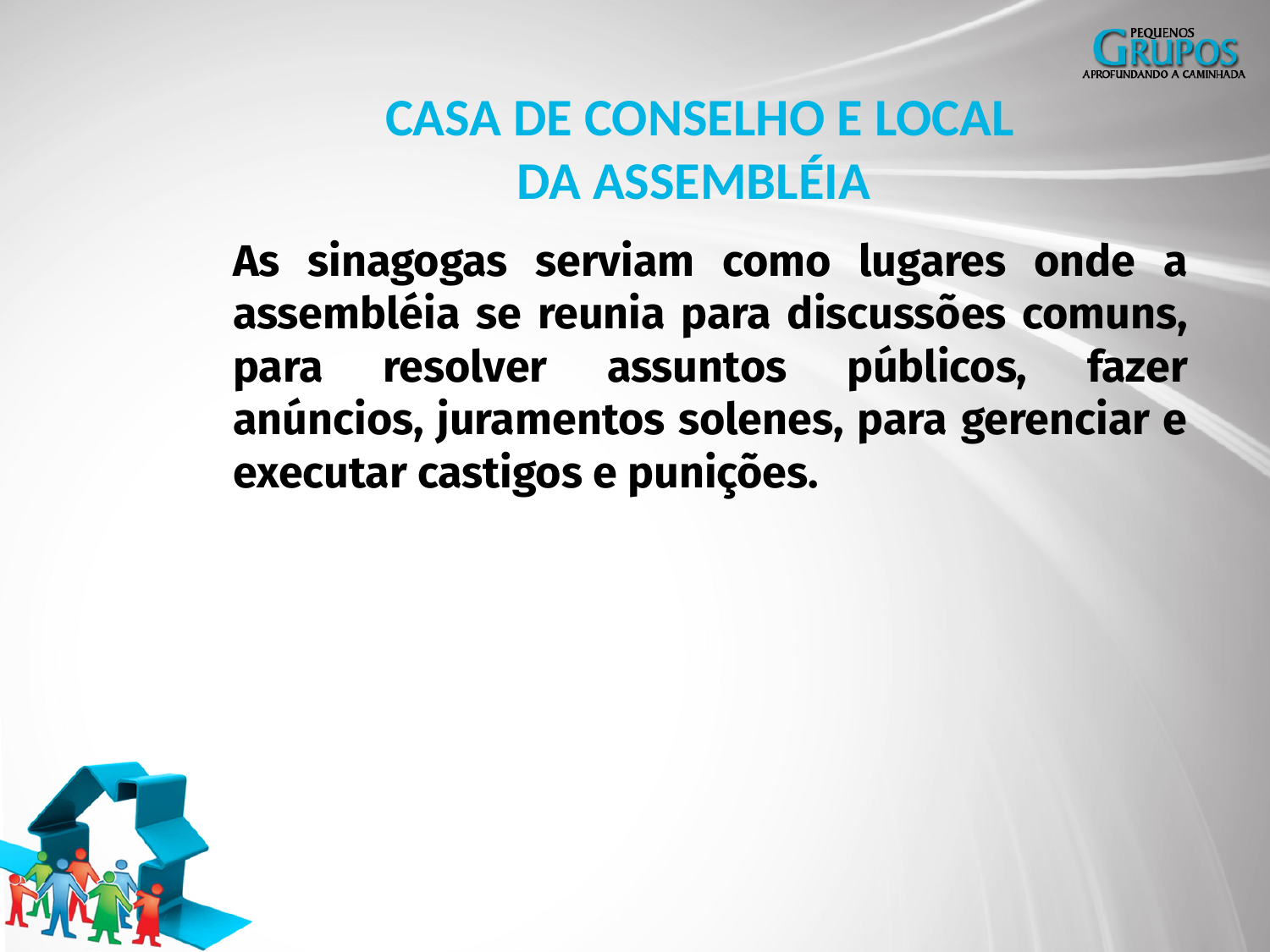

CASA DE CONSELHO E LOCAL DA ASSEMBLÉIA
As sinagogas serviam como lugares onde a assembléia se reunia para discussões comuns, para resolver assuntos públicos, fazer anúncios, juramentos solenes, para gerenciar e executar castigos e punições.